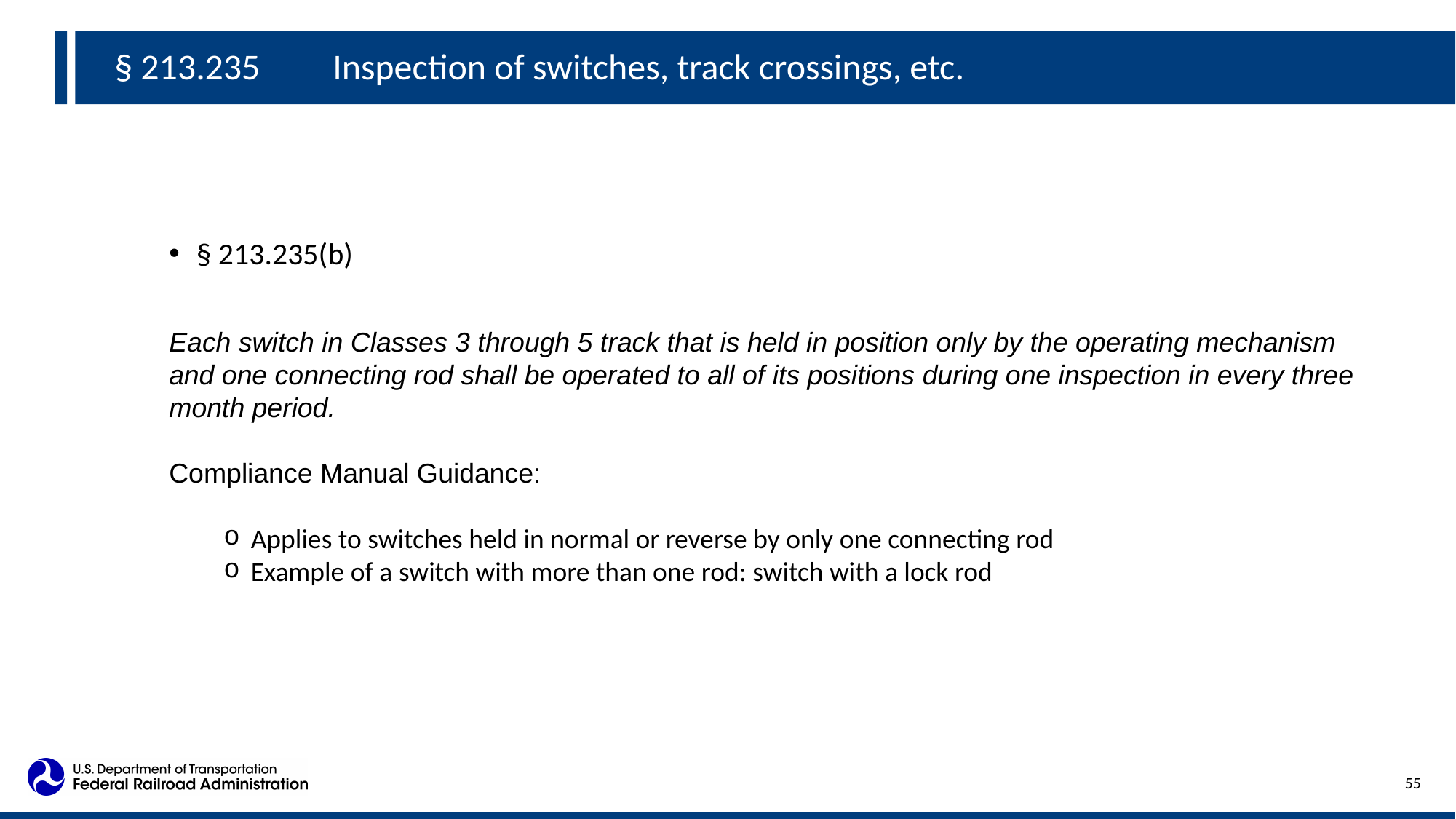

§ 213.235	Inspection of switches, track crossings, etc.

§ 213.235(b)

Each switch in Classes 3 through 5 track that is held in position only by the operating mechanism and one connecting rod shall be operated to all of its positions during one inspection in every three month period.

Compliance Manual Guidance:

Applies to switches held in normal or reverse by only one connecting rod
Example of a switch with more than one rod: switch with a lock rod